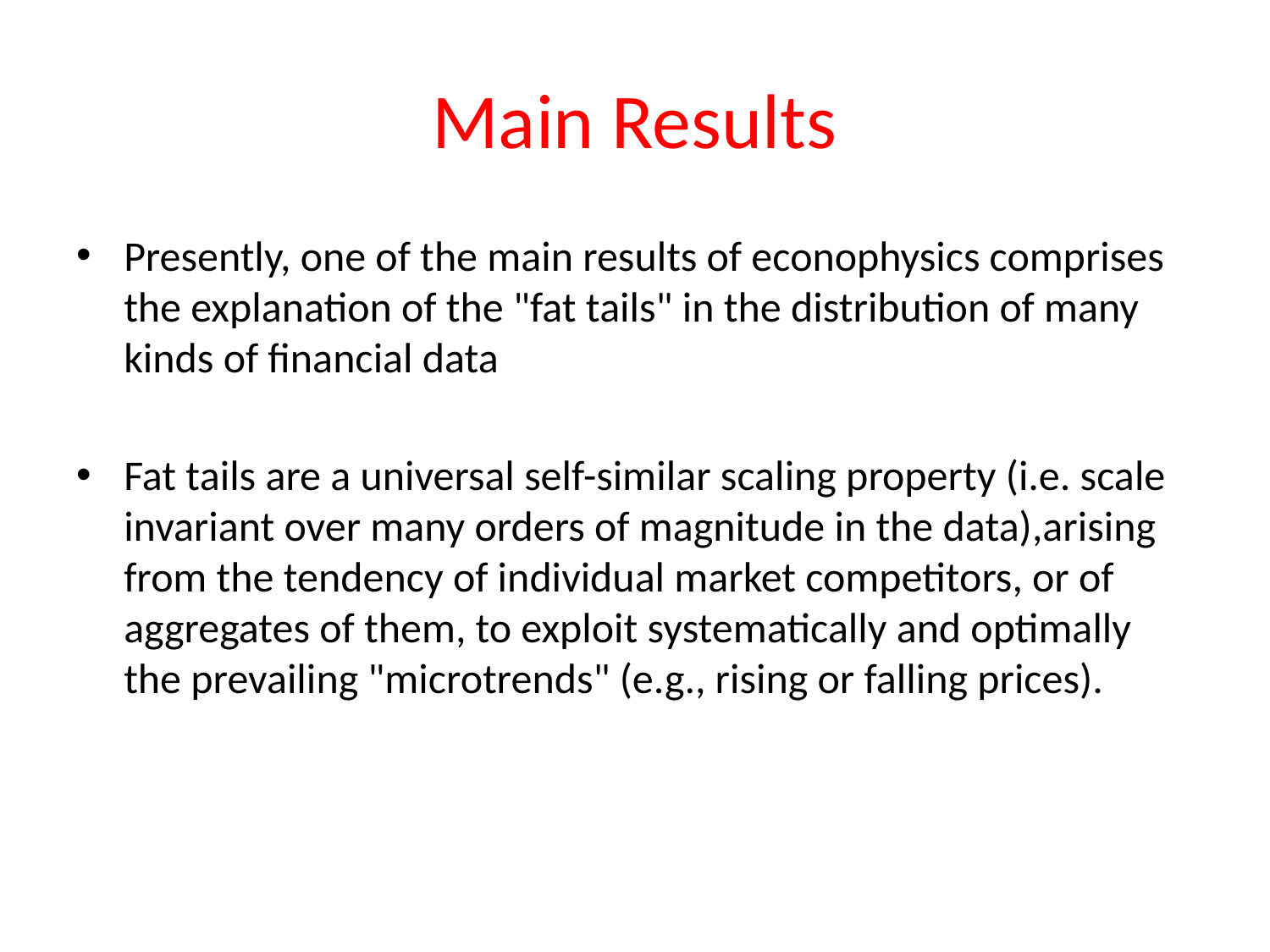

# Main Results
Presently, one of the main results of econophysics comprises the explanation of the "fat tails" in the distribution of many kinds of financial data

Fat tails are a universal self-similar scaling property (i.e. scale invariant over many orders of magnitude in the data),arising from the tendency of individual market competitors, or of aggregates of them, to exploit systematically and optimally the prevailing "microtrends" (e.g., rising or falling prices).